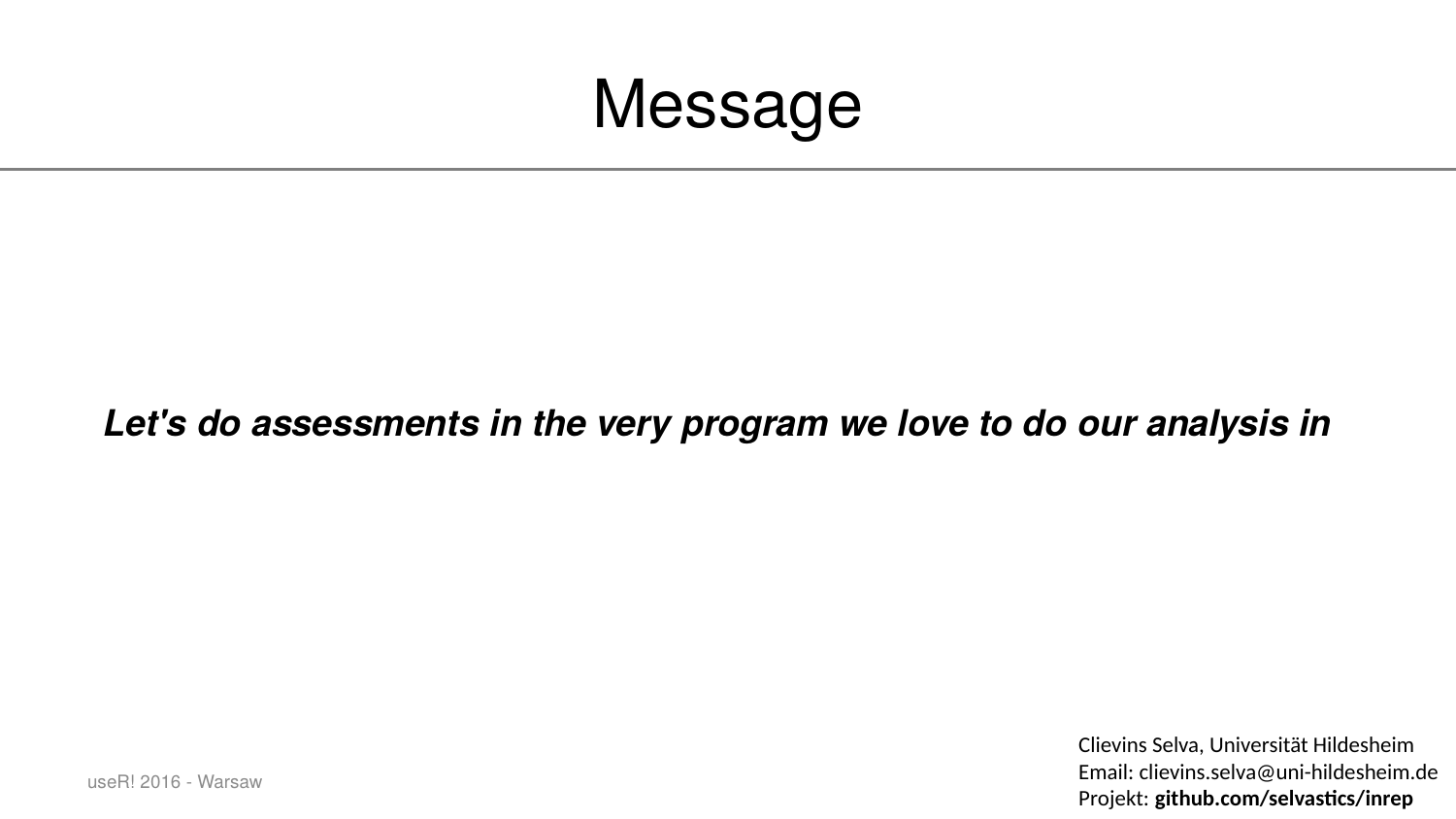

# Message

Let's do assessments in the very program we love to do our analysis in
Clievins Selva, Universität Hildesheim
Email: clievins.selva@uni-hildesheim.de
Projekt: github.com/selvastics/inrep
useR! 2016 - Warsaw